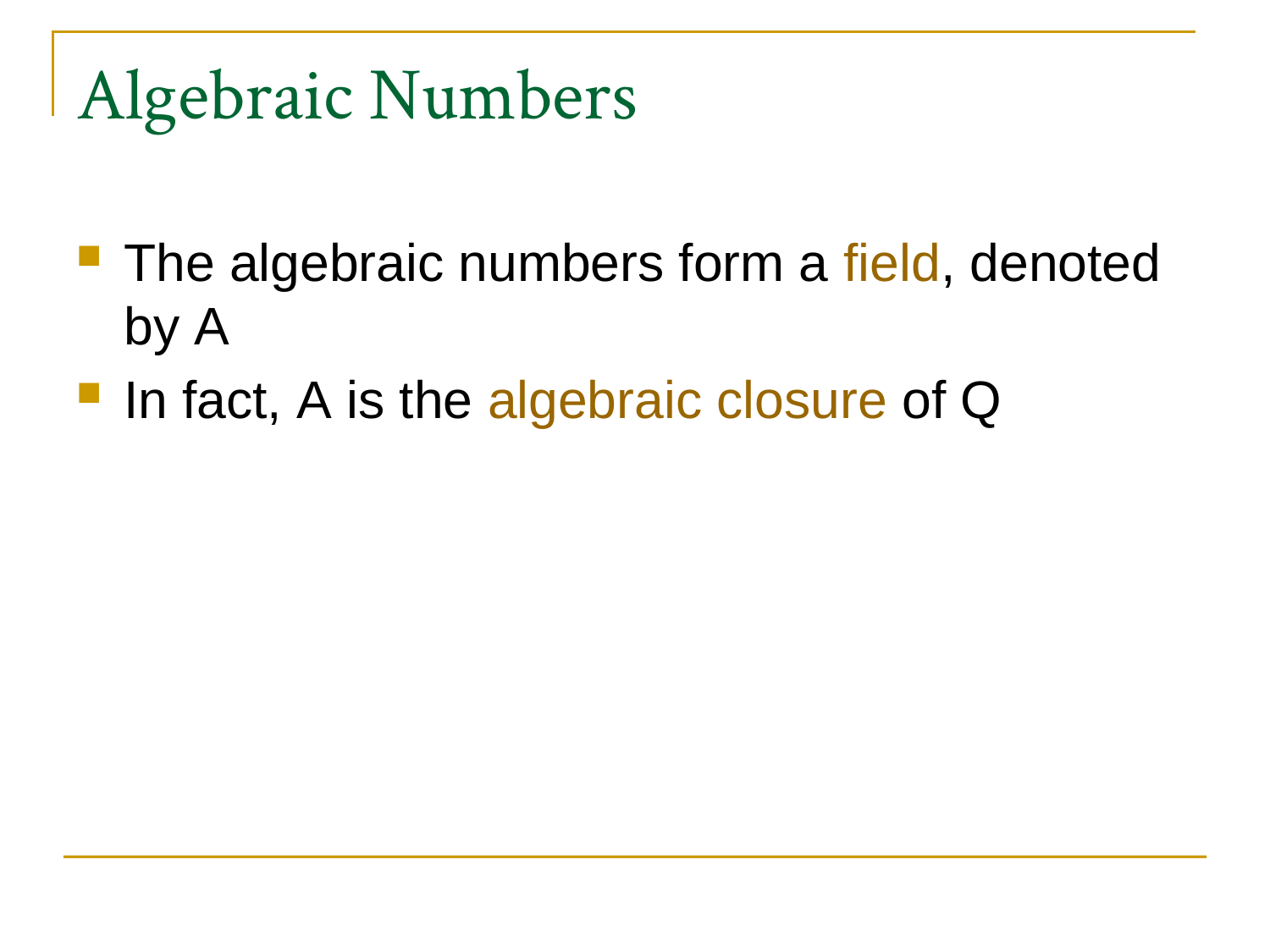

# Algebraic Numbers
The algebraic numbers form a field, denoted by A
In fact, A is the algebraic closure of Q